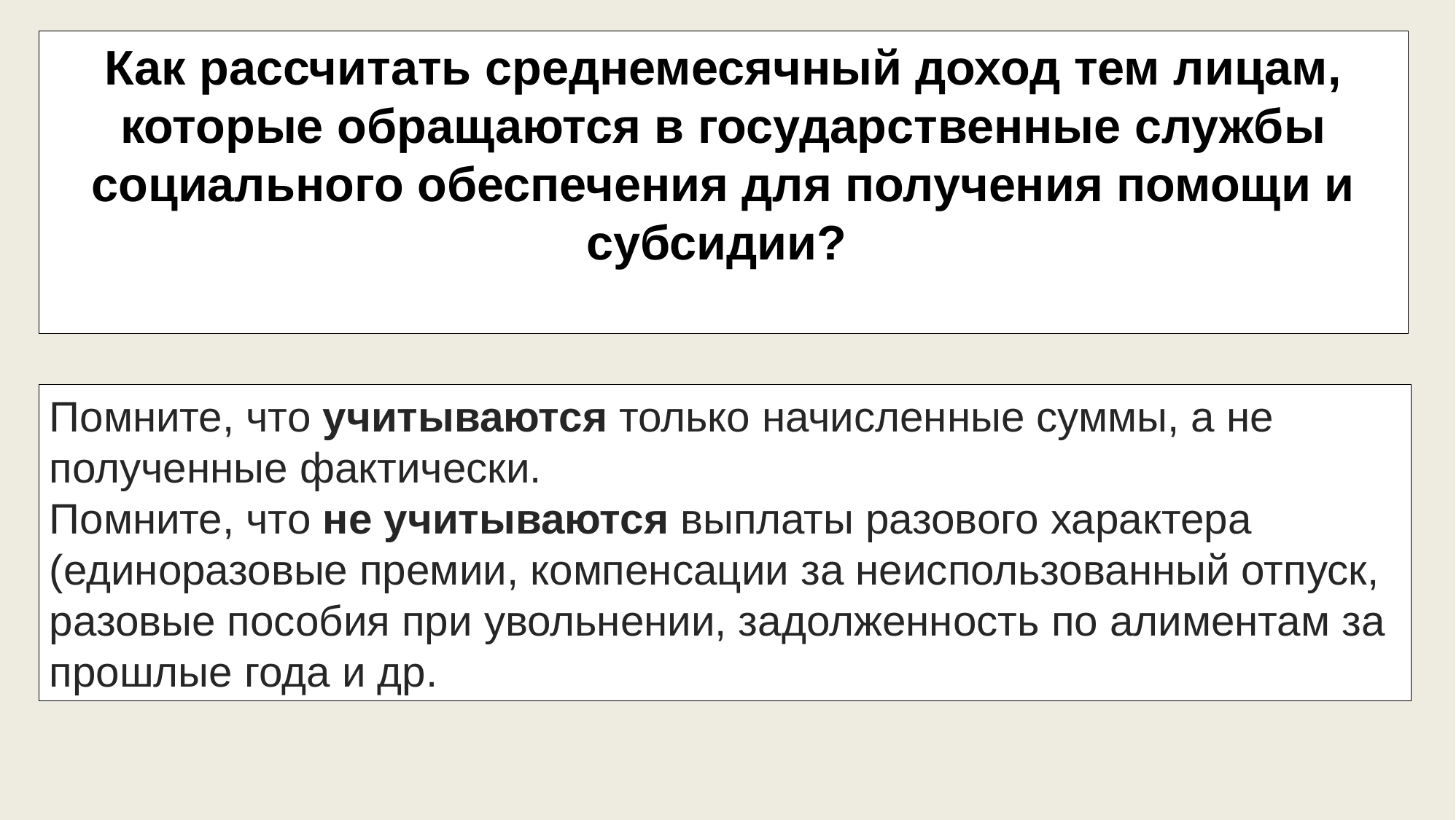

Как рассчитать среднемесячный доход тем лицам, которые обращаются в государственные службы социального обеспечения для получения помощи и субсидии?
Помните, что учитываются только начисленные суммы, а не полученные фактически.
Помните, что не учитываются выплаты разового характера (единоразовые премии, компенсации за неиспользованный отпуск, разовые пособия при увольнении, задолженность по алиментам за прошлые года и др.